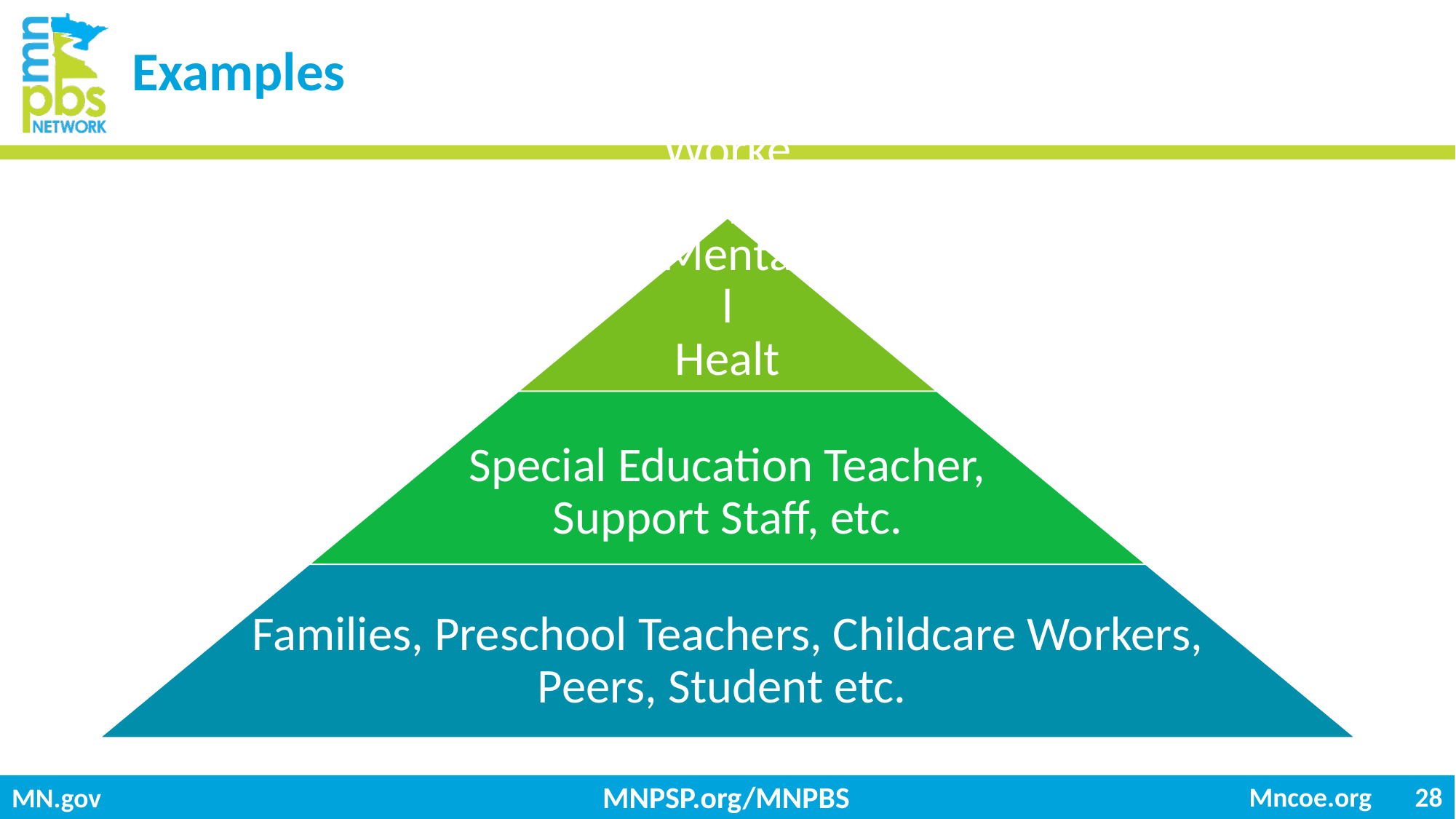

# Examples
Social Worker, Mental Health Practitioners
Special Education Teacher, Support Staff, etc.
Families, Preschool Teachers, Childcare Workers, Peers, Student etc.
MNPSP.org/MNPBS
Mncoe.org       28